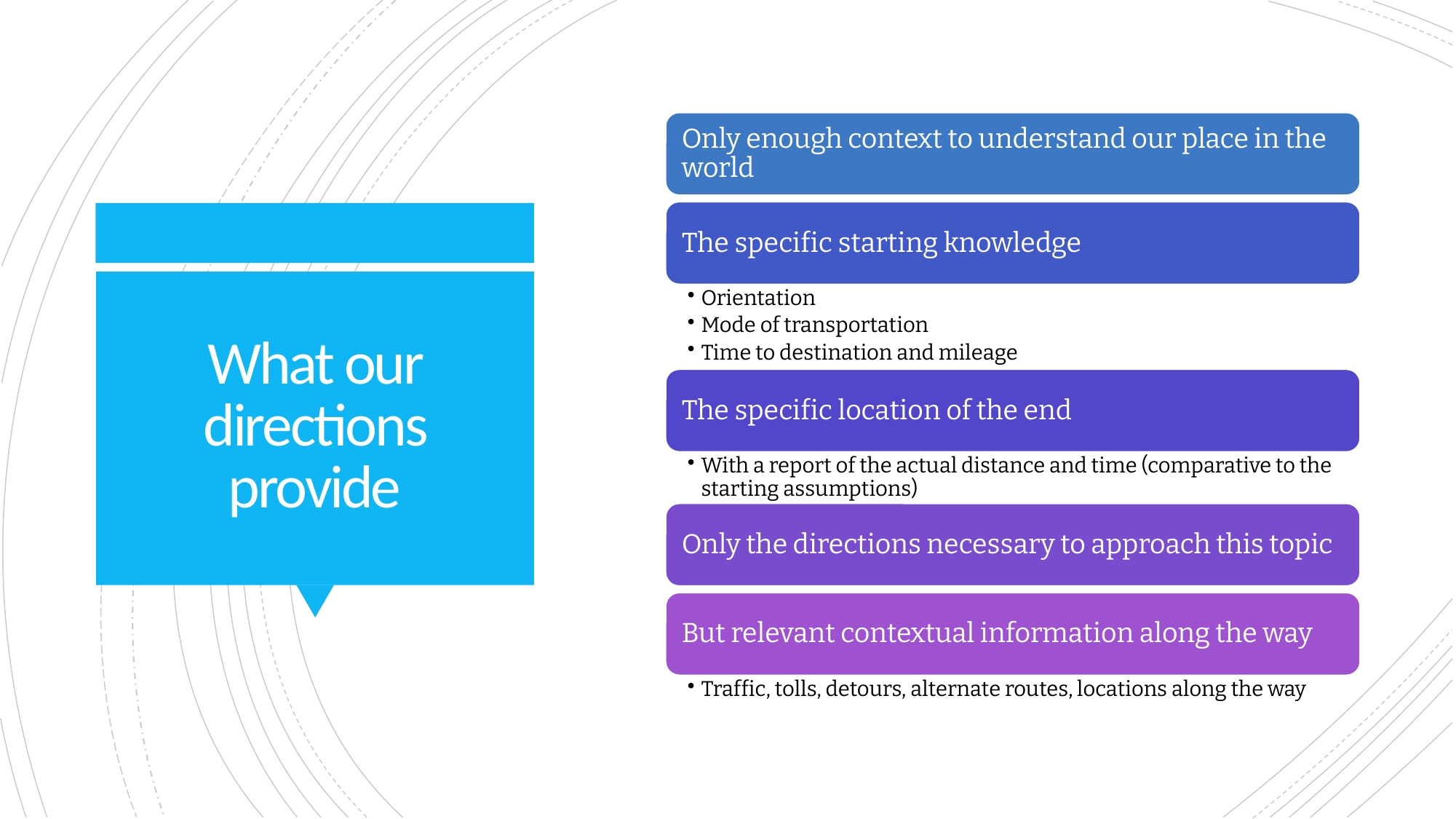

Only enough context to understand our place in the world
The specific starting knowledge
Orientation
Mode of transportation
Time to destination and mileage
The specific location of the end
With a report of the actual distance and time (comparative to the starting assumptions)
Only the directions necessary to approach this topic
But relevant contextual information along the way
Traffic, tolls, detours, alternate routes, locations along the way
# What our directions provide